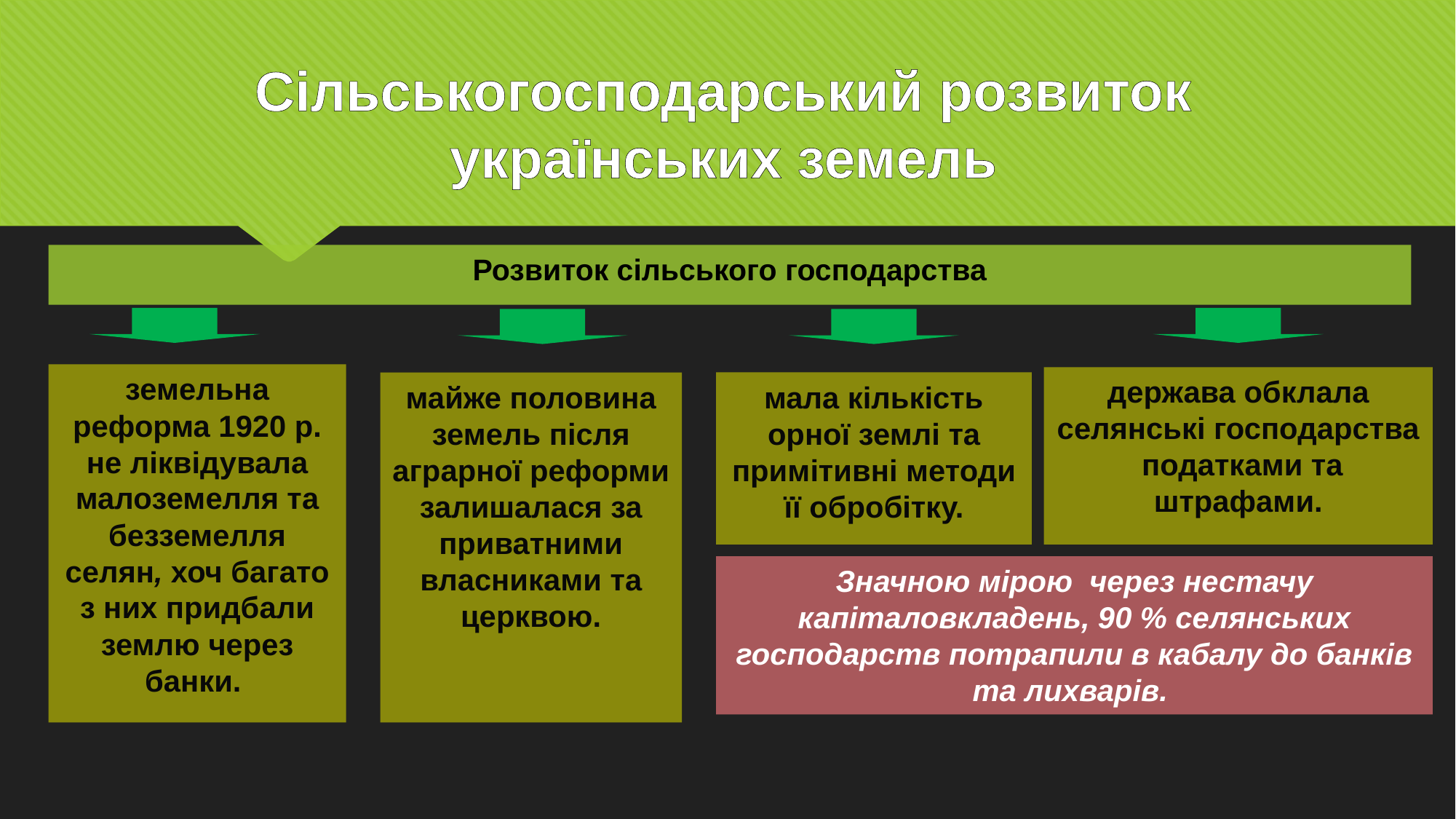

Сільськогосподарський розвиток українських земель
Розвиток сільського господарства

земельна реформа 1920 р. не ліквідувала малоземелля та безземелля селян, хоч багато з них придбали землю через банки.
держава обклала селянські господарства  податками та штрафами.
мала кількість орної землі та примітивні методи її обробітку.
майже половина земель після аграрної реформи залишалася за приватними власниками та церквою.
Значною мірою  через нестачу капіталовкладень, 90 % селянських господарств потрапили в кабалу до банків та лихварів.